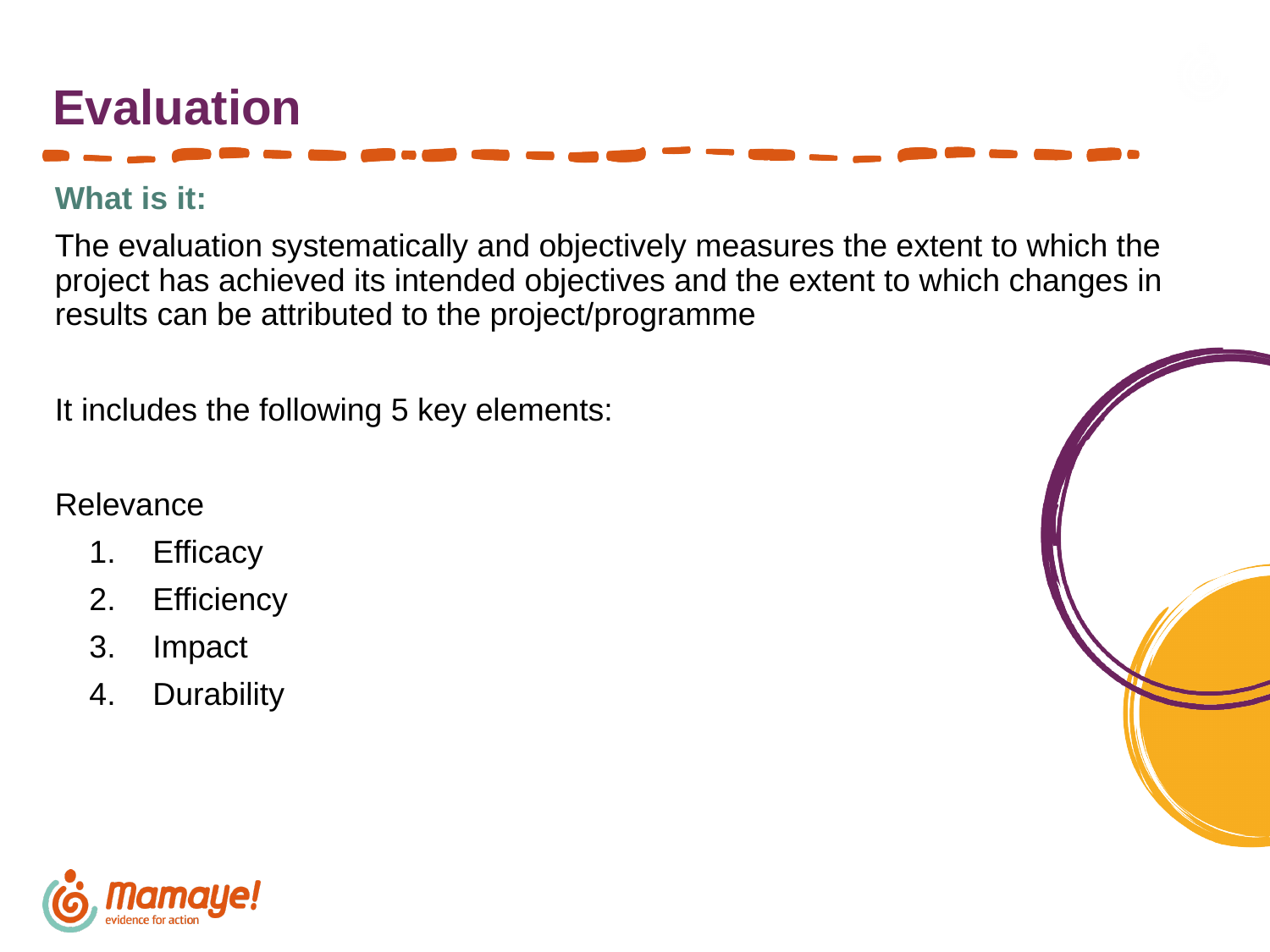

# Evaluation
What is it:
The evaluation systematically and objectively measures the extent to which the project has achieved its intended objectives and the extent to which changes in results can be attributed to the project/programme

It includes the following 5 key elements:

Relevance
Efficacy
Efficiency
Impact
Durability